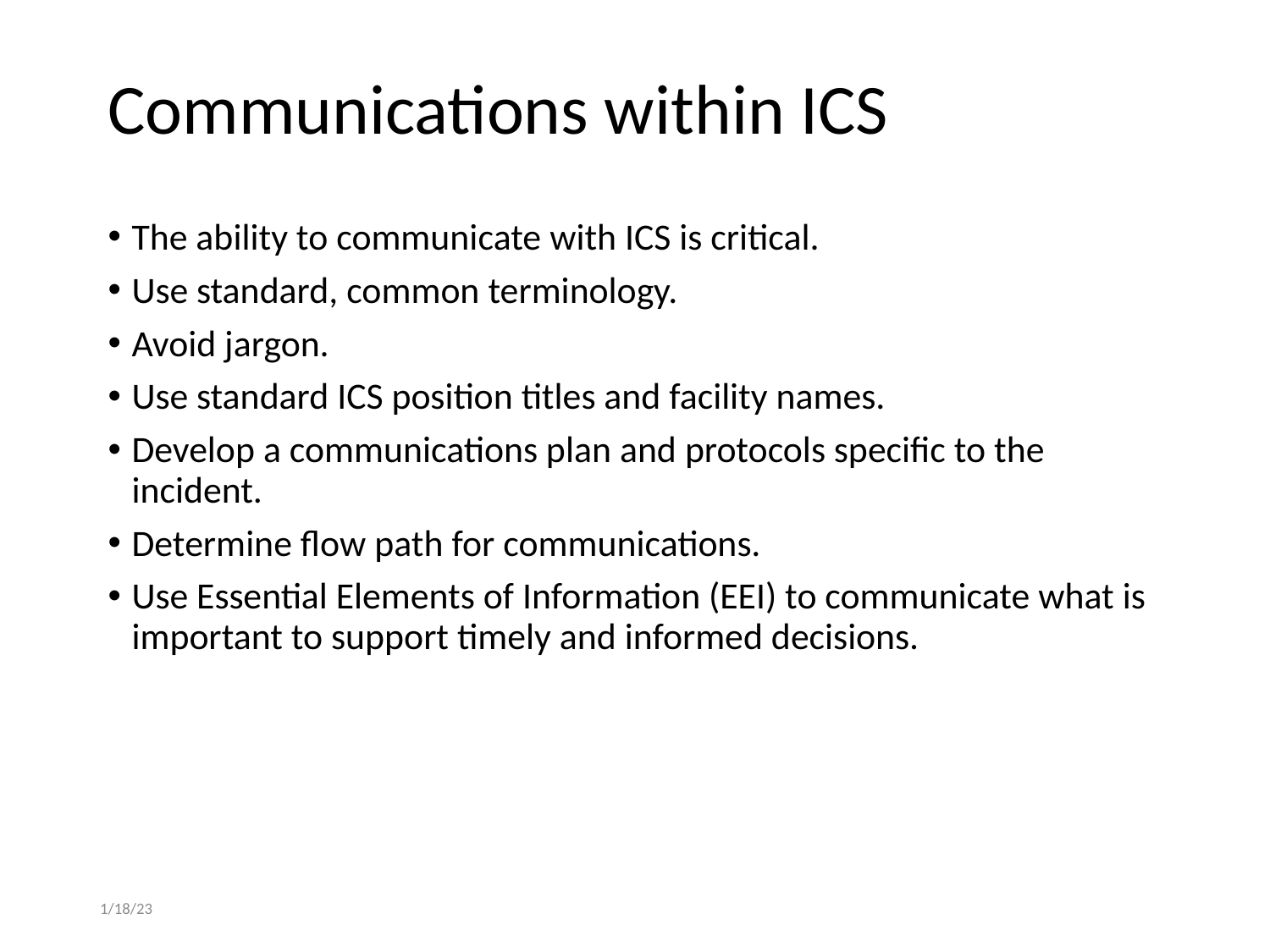

# Communications within ICS
The ability to communicate with ICS is critical.
Use standard, common terminology.
Avoid jargon.
Use standard ICS position titles and facility names.
Develop a communications plan and protocols specific to the incident.
Determine flow path for communications.
Use Essential Elements of Information (EEI) to communicate what is important to support timely and informed decisions.
1/18/23
Incident Command Overview
34